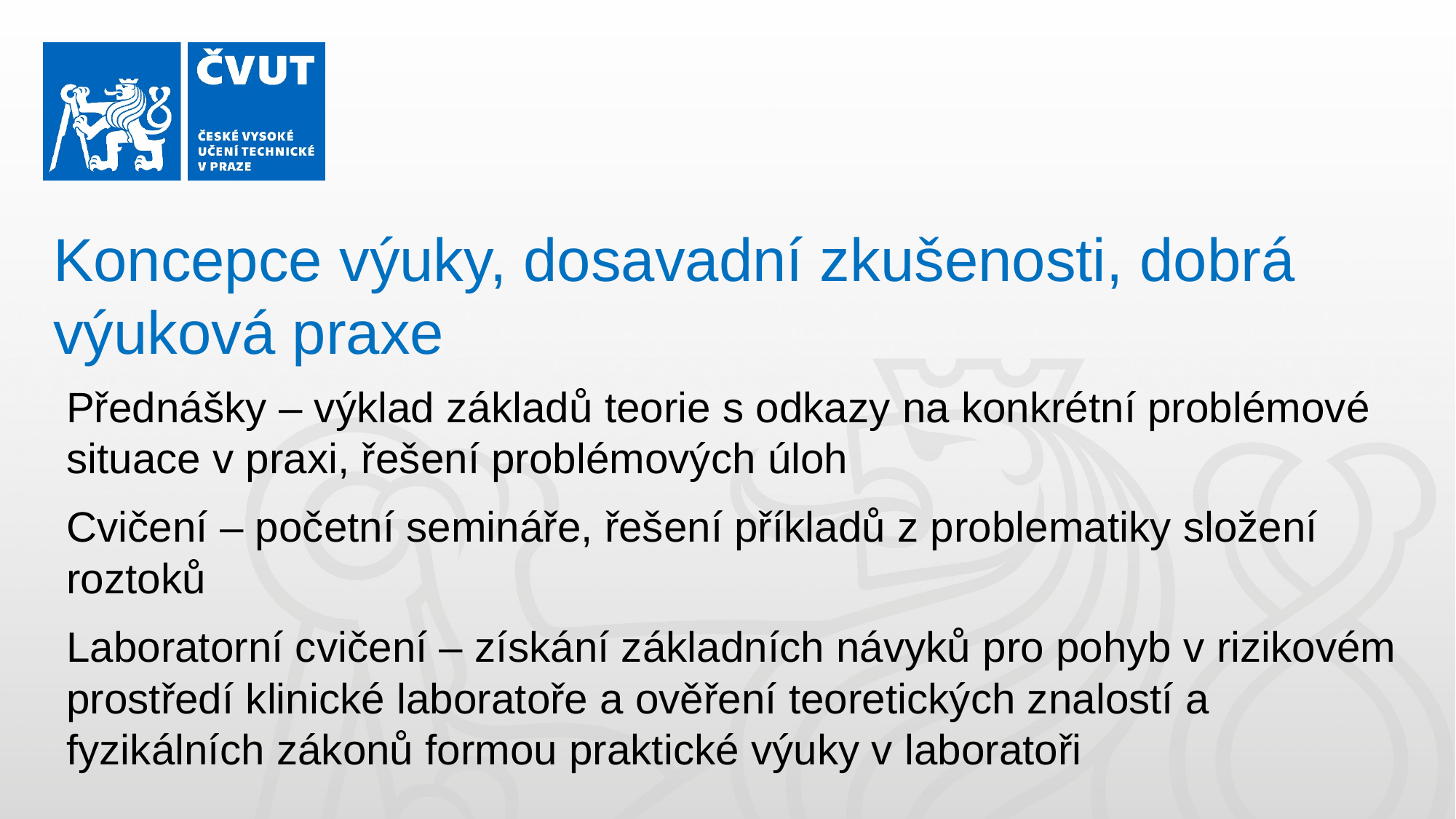

Koncepce výuky, dosavadní zkušenosti, dobrá výuková praxe
Přednášky – výklad základů teorie s odkazy na konkrétní problémové situace v praxi, řešení problémových úloh
Cvičení – početní semináře, řešení příkladů z problematiky složení roztoků
Laboratorní cvičení – získání základních návyků pro pohyb v rizikovém prostředí klinické laboratoře a ověření teoretických znalostí a fyzikálních zákonů formou praktické výuky v laboratoři